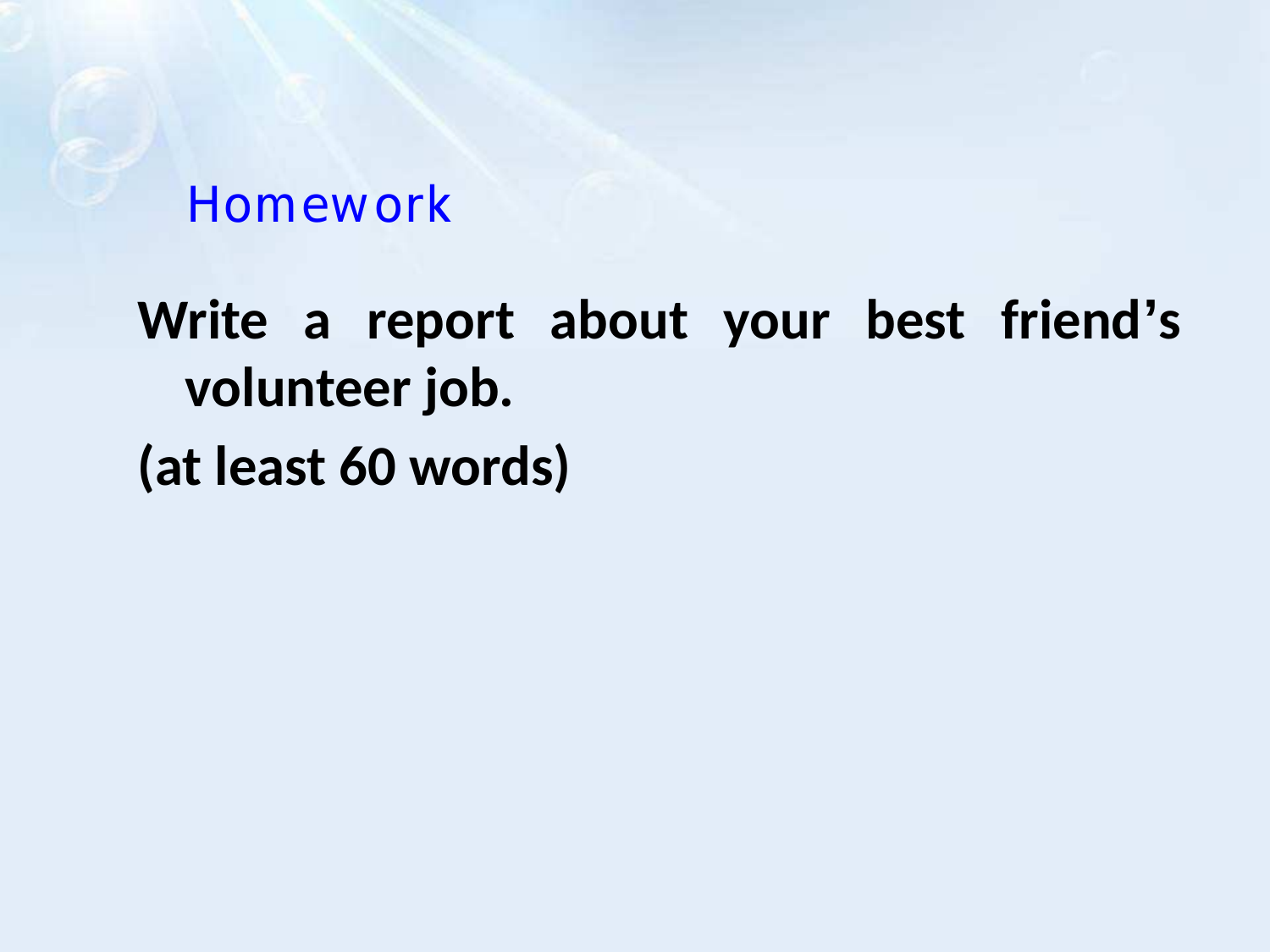

Homework
Write a report about your best friend’s volunteer job.
(at least 60 words)